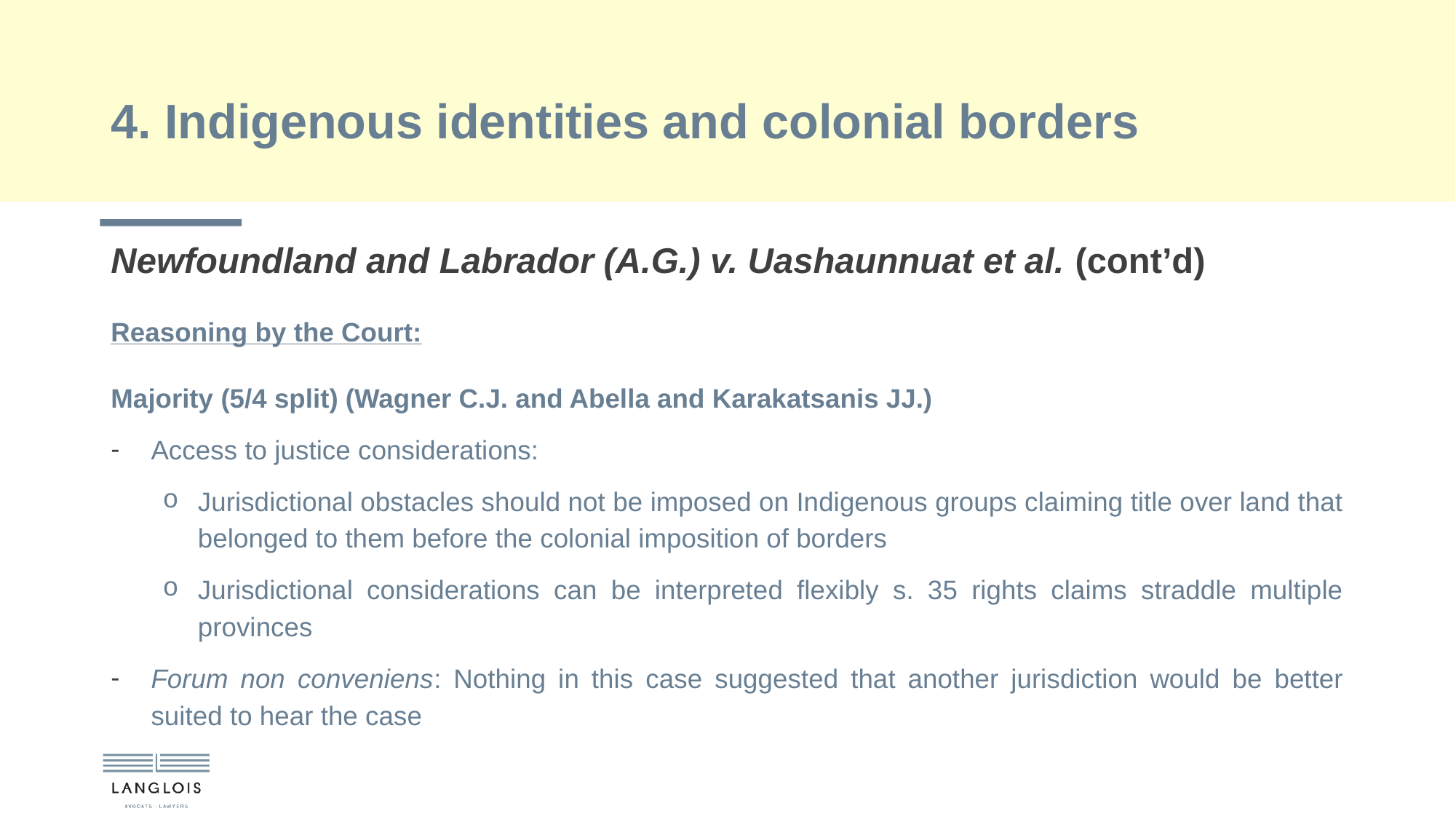

# 4. Indigenous identities and colonial borders
Newfoundland and Labrador (A.G.) v. Uashaunnuat et al. (cont’d)

Reasoning by the Court:

Majority (5/4 split) (Wagner C.J. and Abella and Karakatsanis JJ.)
Access to justice considerations:
Jurisdictional obstacles should not be imposed on Indigenous groups claiming title over land that belonged to them before the colonial imposition of borders
Jurisdictional considerations can be interpreted flexibly s. 35 rights claims straddle multiple provinces
Forum non conveniens: Nothing in this case suggested that another jurisdiction would be better suited to hear the case